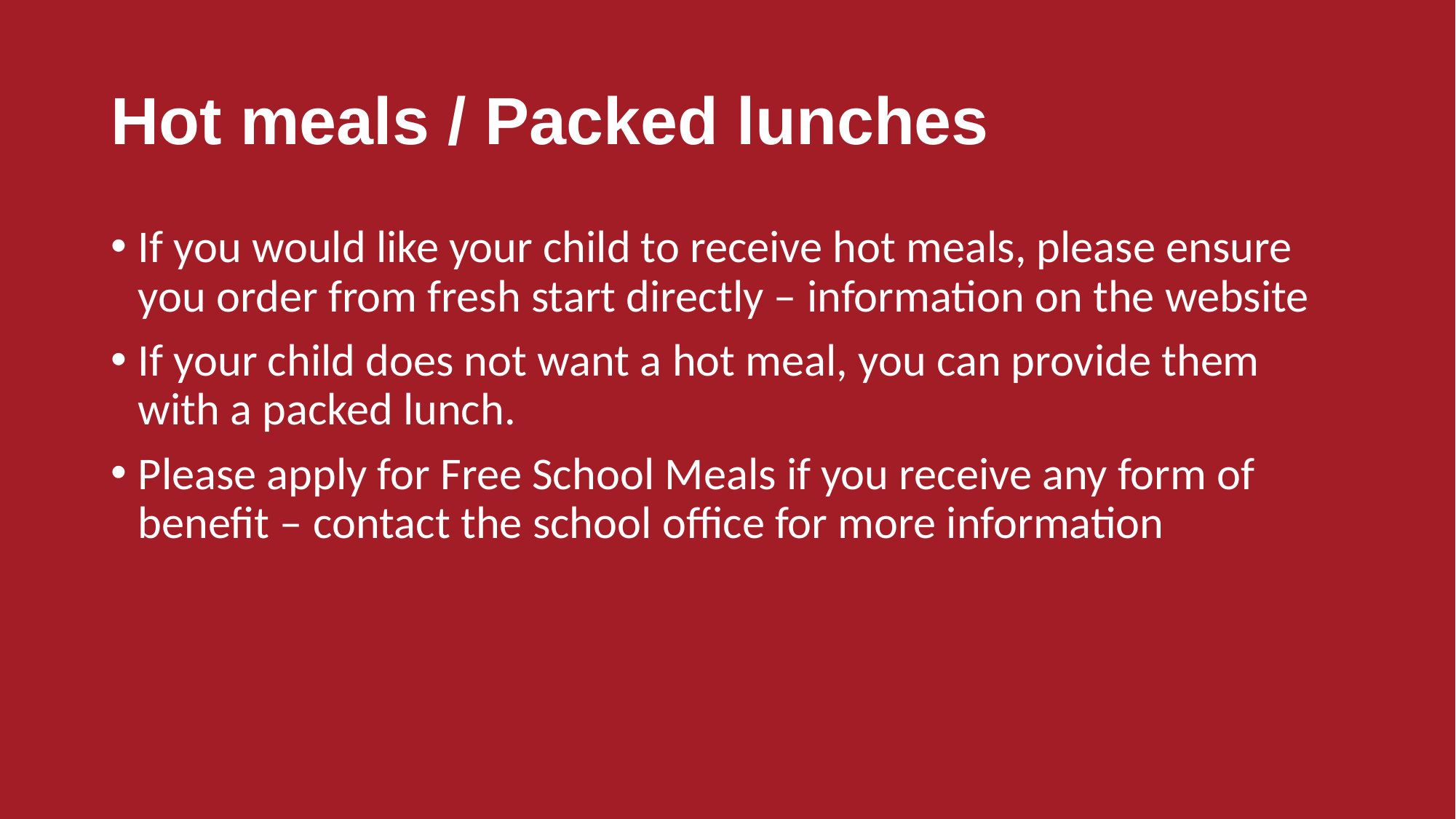

# Hot meals / Packed lunches
If you would like your child to receive hot meals, please ensure you order from fresh start directly – information on the website
If your child does not want a hot meal, you can provide them with a packed lunch.
Please apply for Free School Meals if you receive any form of benefit – contact the school office for more information